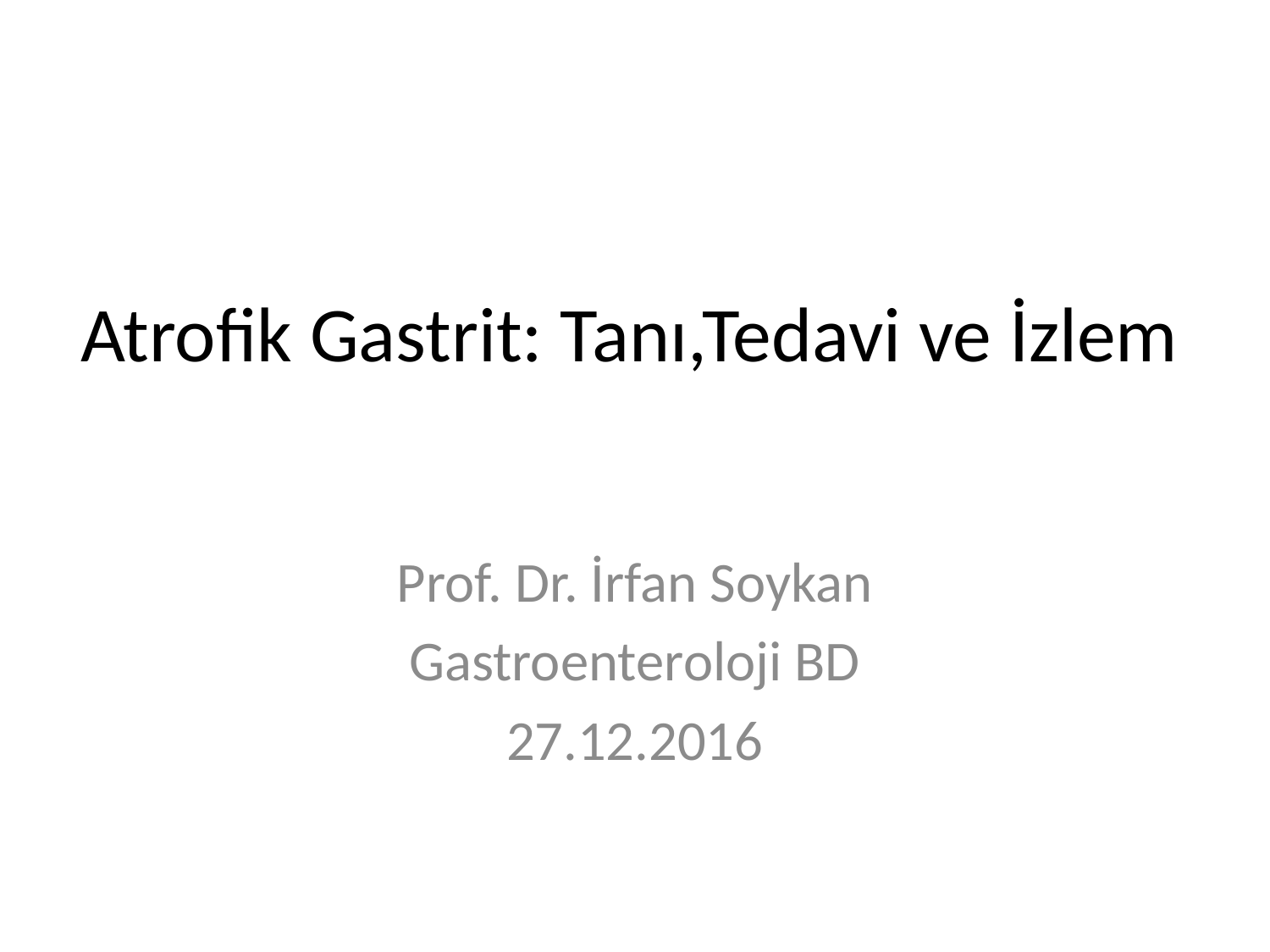

# Atrofik Gastrit: Tanı,Tedavi ve İzlem
Prof. Dr. İrfan Soykan
Gastroenteroloji BD
27.12.2016